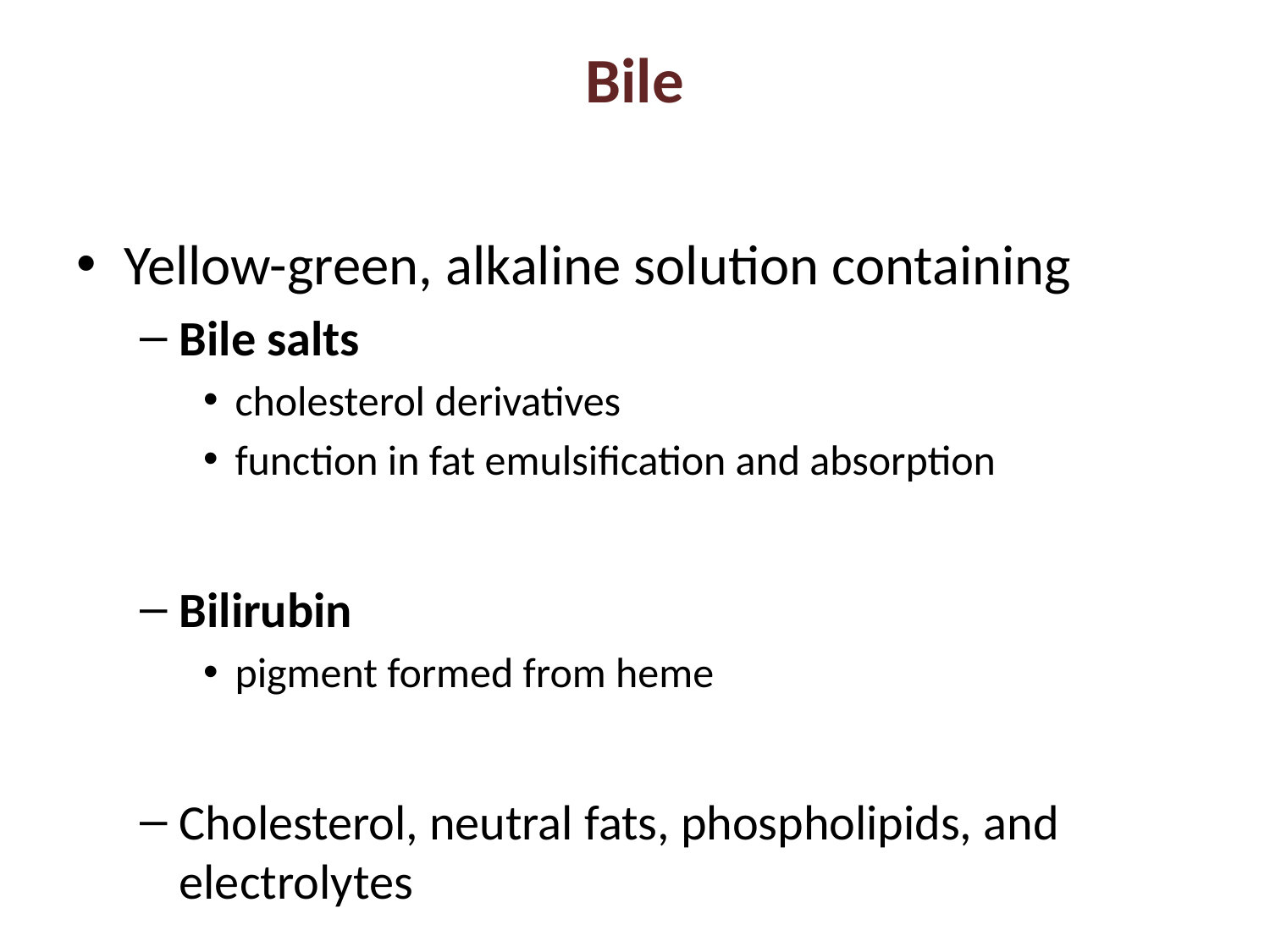

# Bile
Yellow-green, alkaline solution containing
Bile salts
cholesterol derivatives
function in fat emulsification and absorption

Bilirubin
pigment formed from heme

Cholesterol, neutral fats, phospholipids, and electrolytes